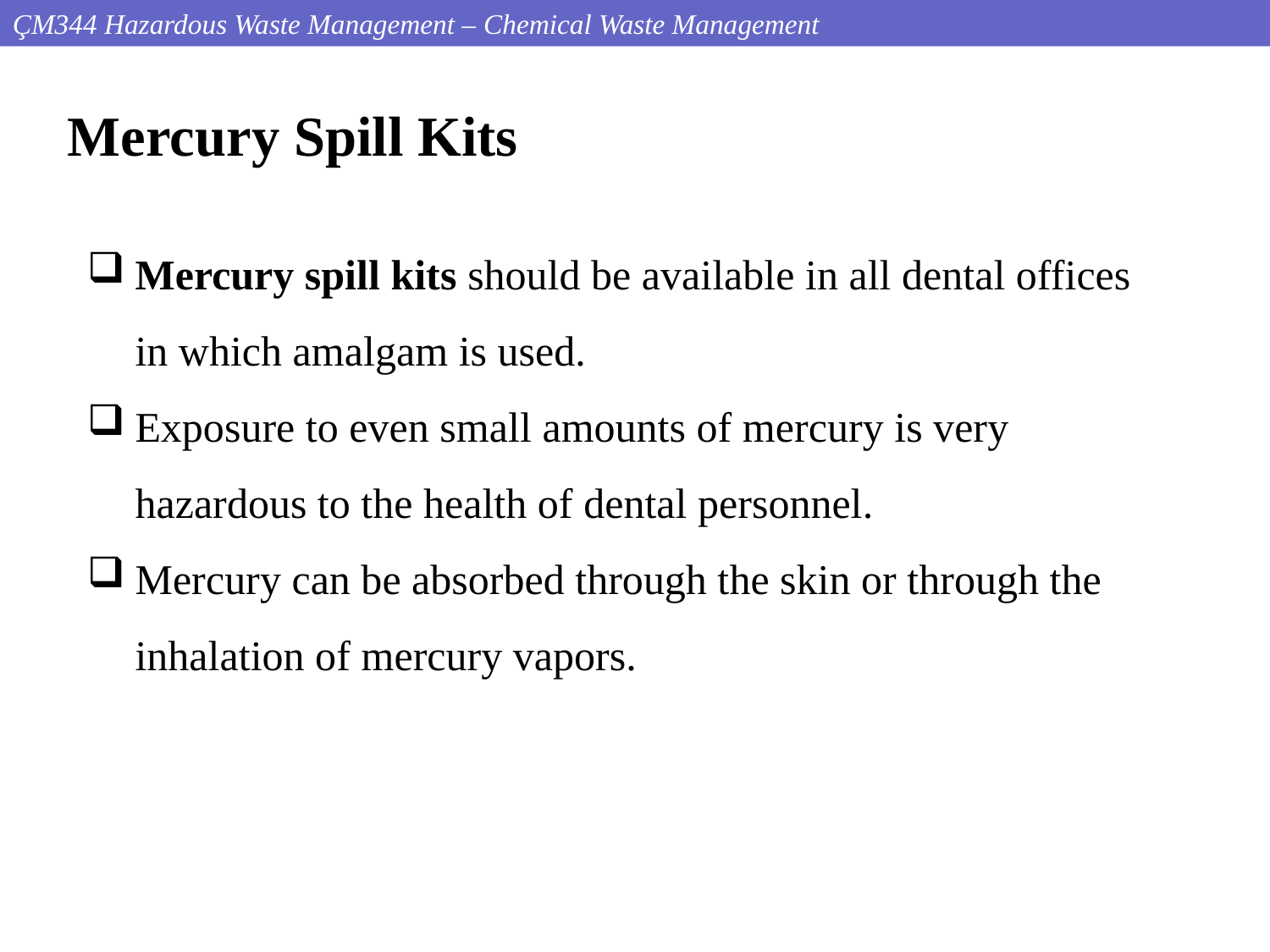

ÇM344 Hazardous Waste Management – Chemical Waste Management
Mercury Spill Kits
Mercury spill kits should be available in all dental offices in which amalgam is used.
Exposure to even small amounts of mercury is very hazardous to the health of dental personnel.
Mercury can be absorbed through the skin or through the inhalation of mercury vapors.